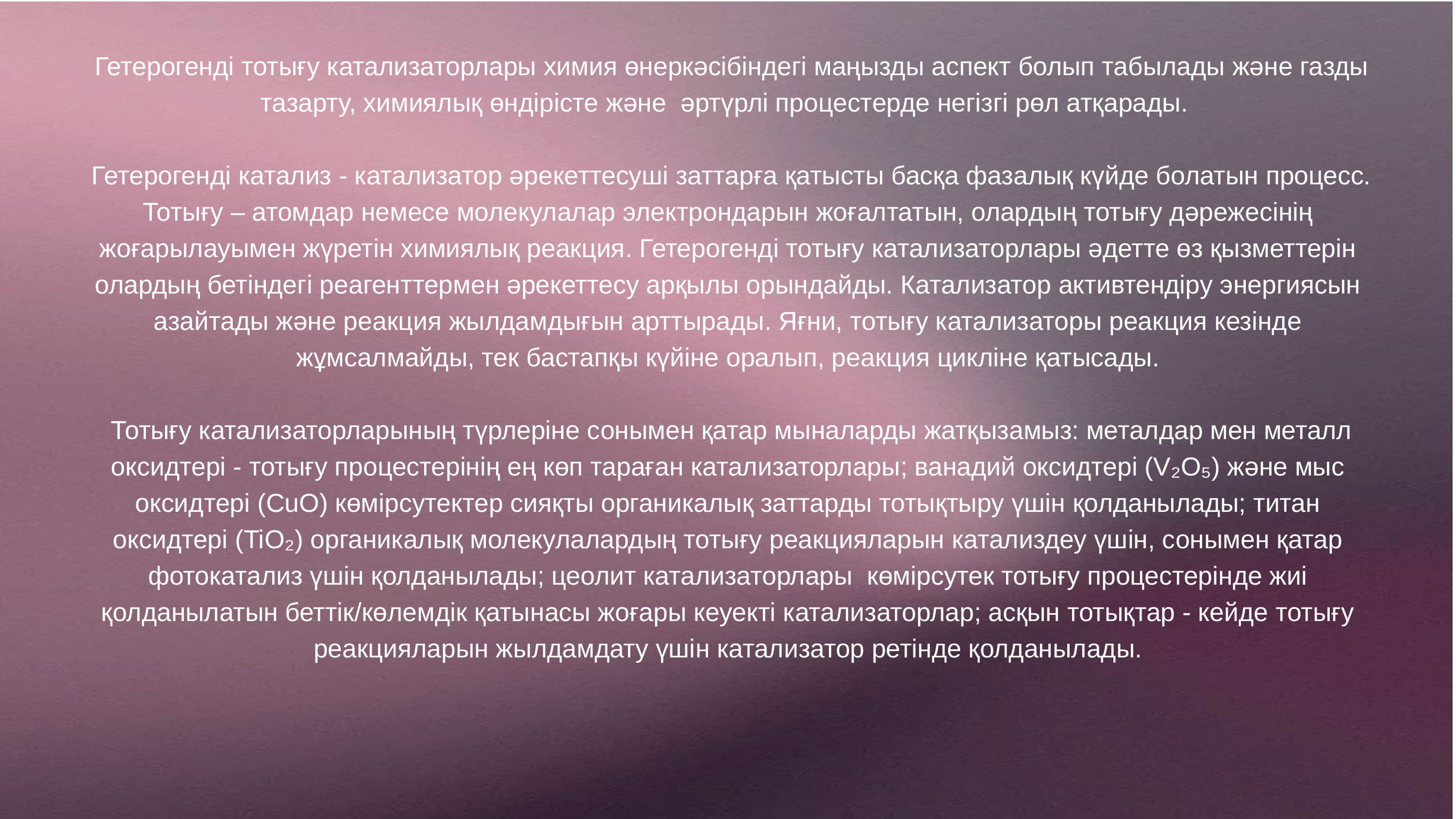

Гетерогенді тотығу катализаторлары химия өнеркәсібіндегі маңызды аспект болып табылады және газды тазарту, химиялық өндірісте және  әртүрлі процестерде негізгі рөл атқарады.

 Гетерогенді катализ - катализатор әрекеттесуші заттарға қатысты басқа фазалық күйде болатын процесс. Тотығу – атомдар немесе молекулалар электрондарын жоғалтатын, олардың тотығу дәрежесінің жоғарылауымен жүретін химиялық реакция. Гетерогенді тотығу катализаторлары әдетте өз қызметтерін олардың бетіндегі реагенттермен әрекеттесу арқылы орындайды. Катализатор активтендіру энергиясын азайтады және реакция жылдамдығын арттырады. Яғни, тотығу катализаторы реакция кезінде жұмсалмайды, тек бастапқы күйіне оралып, реакция цикліне қатысады.

 Тотығу катализаторларының түрлеріне сонымен қатар мыналарды жатқызамыз: металдар мен металл оксидтері - тотығу процестерінің ең көп тараған катализаторлары; ванадий оксидтері (V₂O₅) және мыс оксидтері (CuO) көмірсутектер сияқты органикалық заттарды тотықтыру үшін қолданылады; титан оксидтері (TiO₂) органикалық молекулалардың тотығу реакцияларын катализдеу үшін, сонымен қатар фотокатализ үшін қолданылады; цеолит катализаторлары  көмірсутек тотығу процестерінде жиі қолданылатын беттік/көлемдік қатынасы жоғары кеуекті катализаторлар; асқын тотықтар - кейде тотығу реакцияларын жылдамдату үшін катализатор ретінде қолданылады.